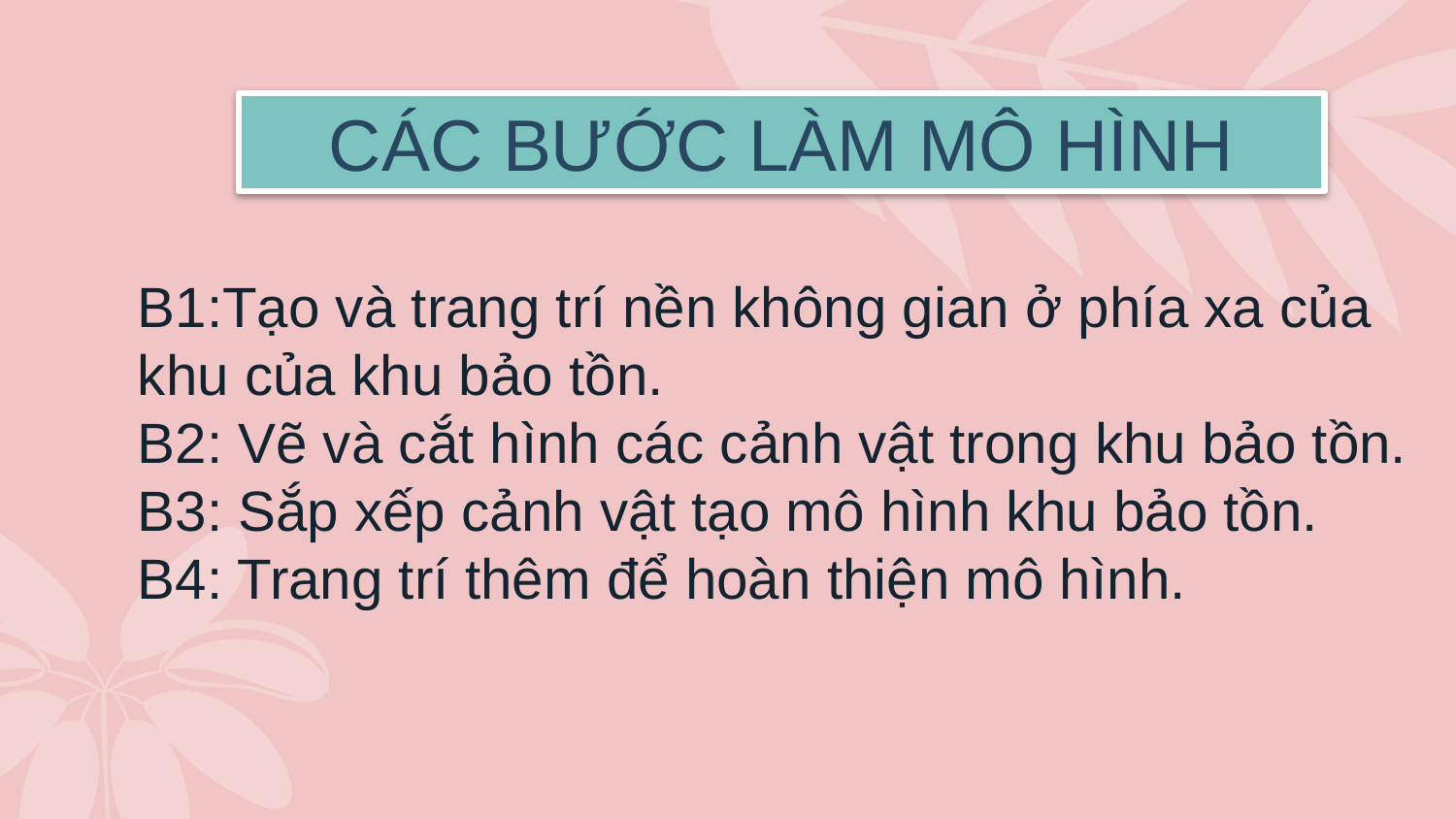

CÁC BƯỚC LÀM MÔ HÌNH
B1:Tạo và trang trí nền không gian ở phía xa của khu của khu bảo tồn.
B2: Vẽ và cắt hình các cảnh vật trong khu bảo tồn.
B3: Sắp xếp cảnh vật tạo mô hình khu bảo tồn.
B4: Trang trí thêm để hoàn thiện mô hình.